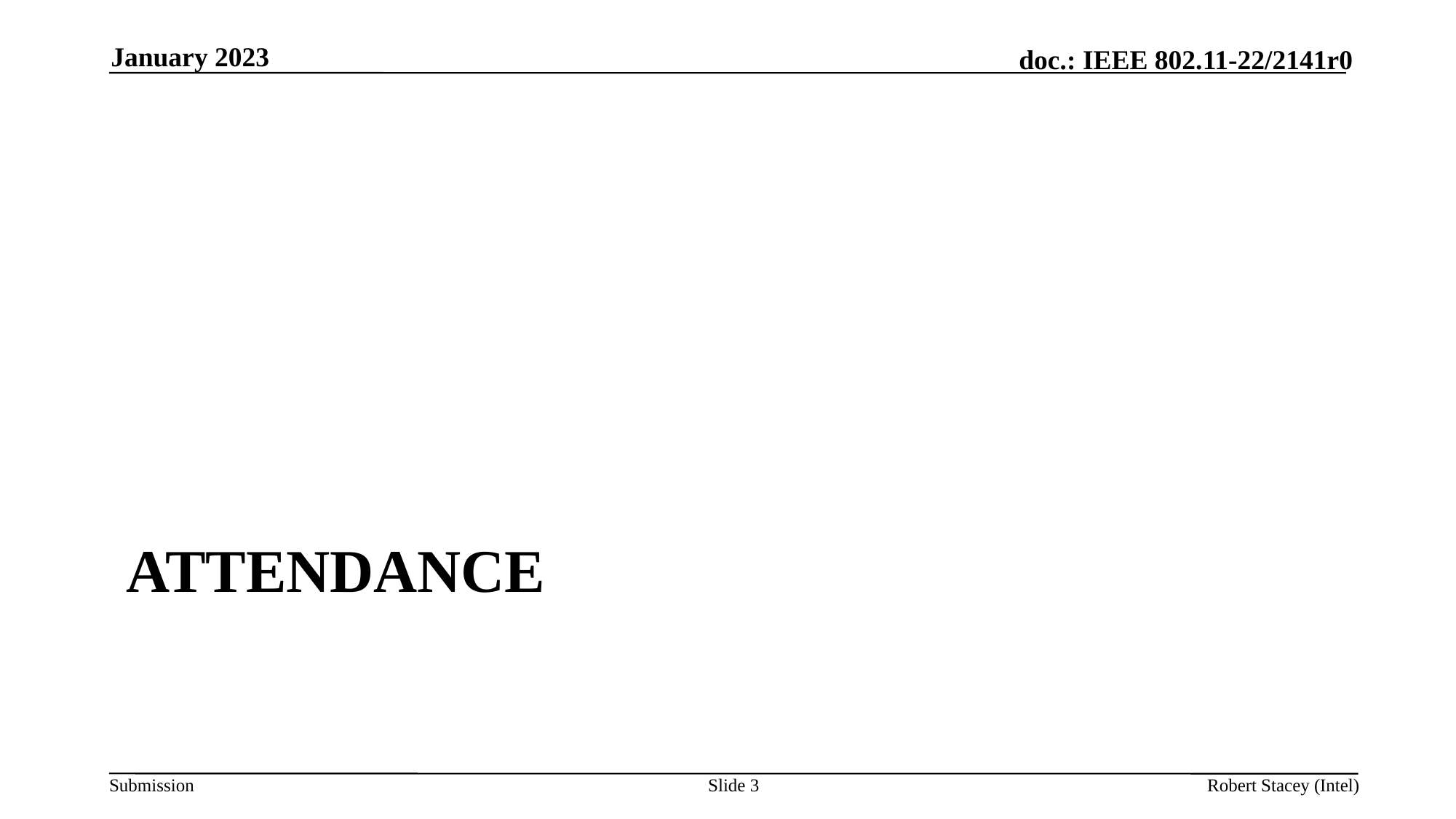

January 2023

# Attendance
Slide 3
Robert Stacey (Intel)